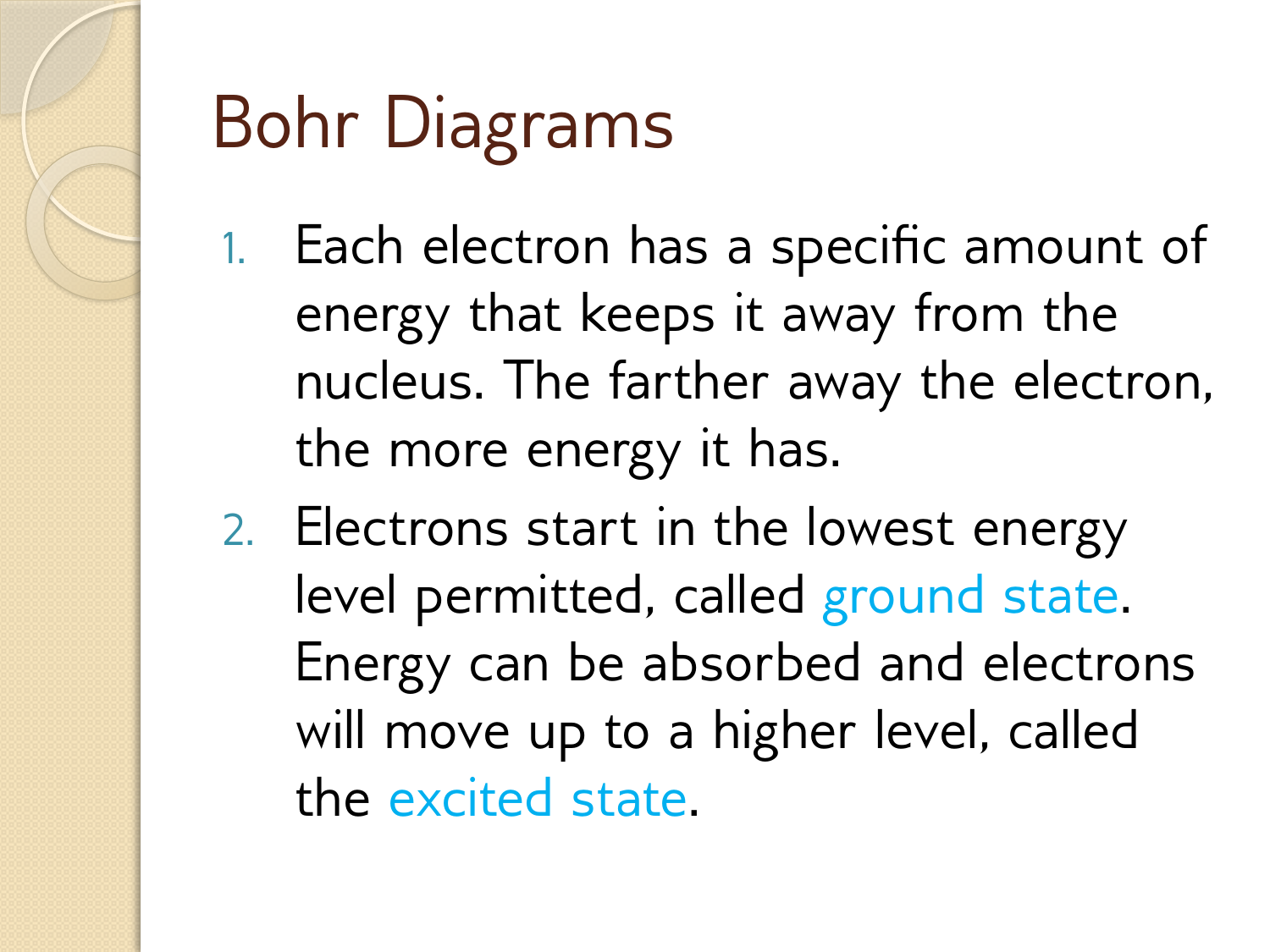

# Bohr Diagrams
Each electron has a specific amount of energy that keeps it away from the nucleus. The farther away the electron, the more energy it has.
Electrons start in the lowest energy level permitted, called ground state. Energy can be absorbed and electrons will move up to a higher level, called the excited state.